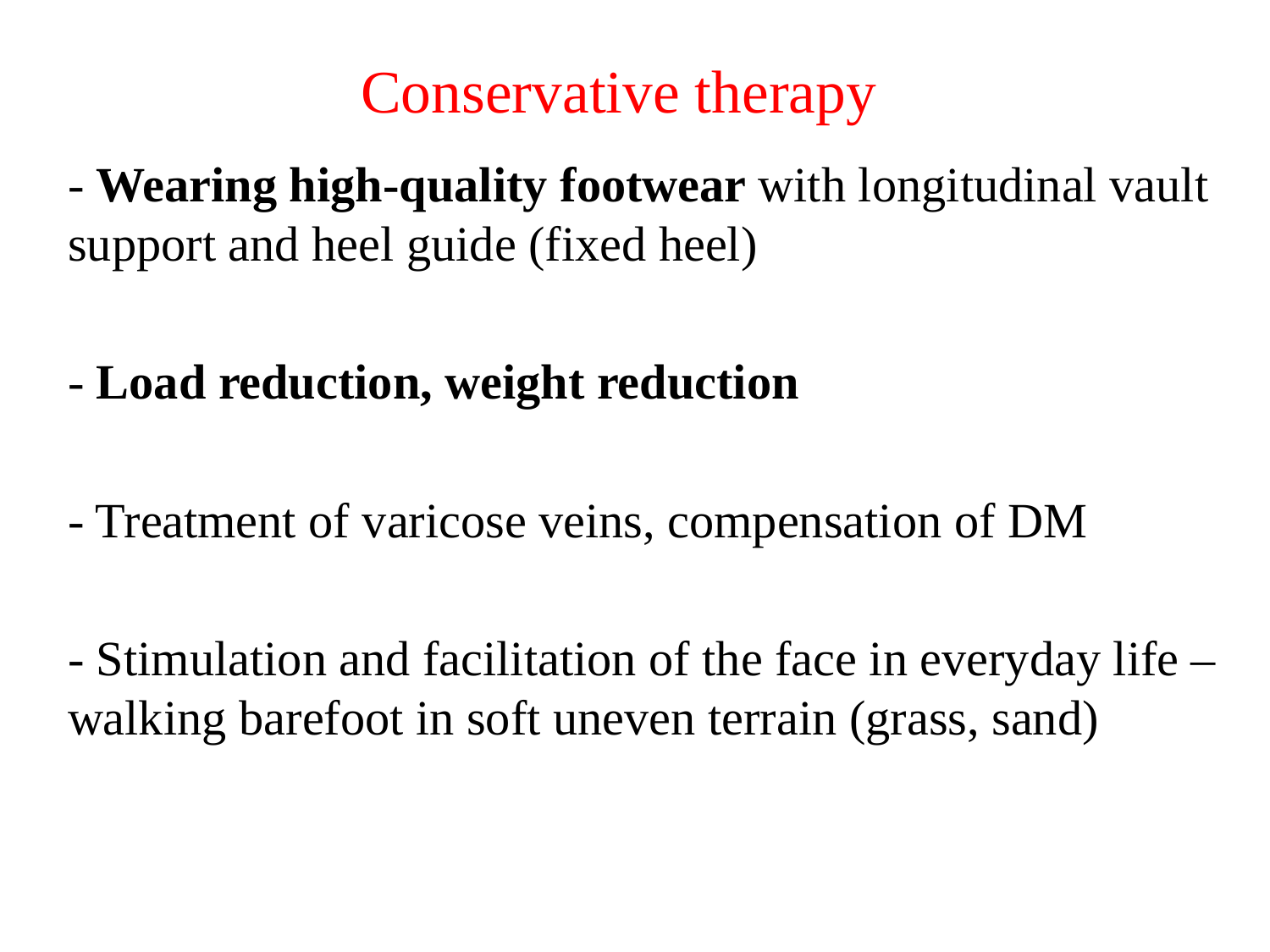

# Conservative therapy
- Wearing high-quality footwear with longitudinal vault support and heel guide (fixed heel)

- Load reduction, weight reduction

- Treatment of varicose veins, compensation of DM

- Stimulation and facilitation of the face in everyday life – walking barefoot in soft uneven terrain (grass, sand)